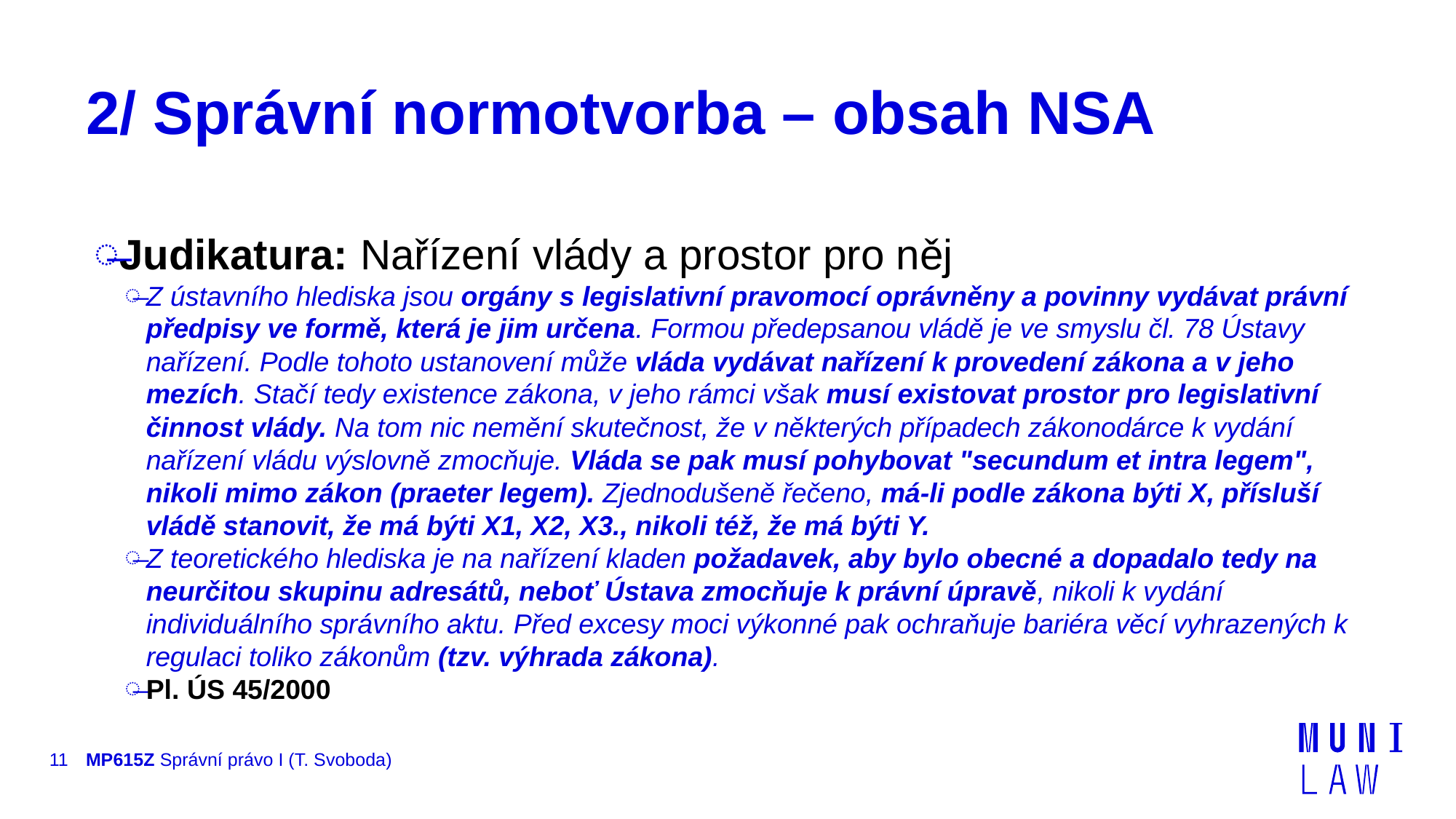

# 2/ Správní normotvorba – obsah NSA
Judikatura: Nařízení vlády a prostor pro něj
Z ústavního hlediska jsou orgány s legislativní pravomocí oprávněny a povinny vydávat právní předpisy ve formě, která je jim určena. Formou předepsanou vládě je ve smyslu čl. 78 Ústavy nařízení. Podle tohoto ustanovení může vláda vydávat nařízení k provedení zákona a v jeho mezích. Stačí tedy existence zákona, v jeho rámci však musí existovat prostor pro legislativní činnost vlády. Na tom nic nemění skutečnost, že v některých případech zákonodárce k vydání nařízení vládu výslovně zmocňuje. Vláda se pak musí pohybovat "secundum et intra legem", nikoli mimo zákon (praeter legem). Zjednodušeně řečeno, má-li podle zákona býti X, přísluší vládě stanovit, že má býti X1, X2, X3., nikoli též, že má býti Y.
Z teoretického hlediska je na nařízení kladen požadavek, aby bylo obecné a dopadalo tedy na neurčitou skupinu adresátů, neboť Ústava zmocňuje k právní úpravě, nikoli k vydání individuálního správního aktu. Před excesy moci výkonné pak ochraňuje bariéra věcí vyhrazených k regulaci toliko zákonům (tzv. výhrada zákona).
Pl. ÚS 45/2000
11
MP615Z Správní právo I (T. Svoboda)